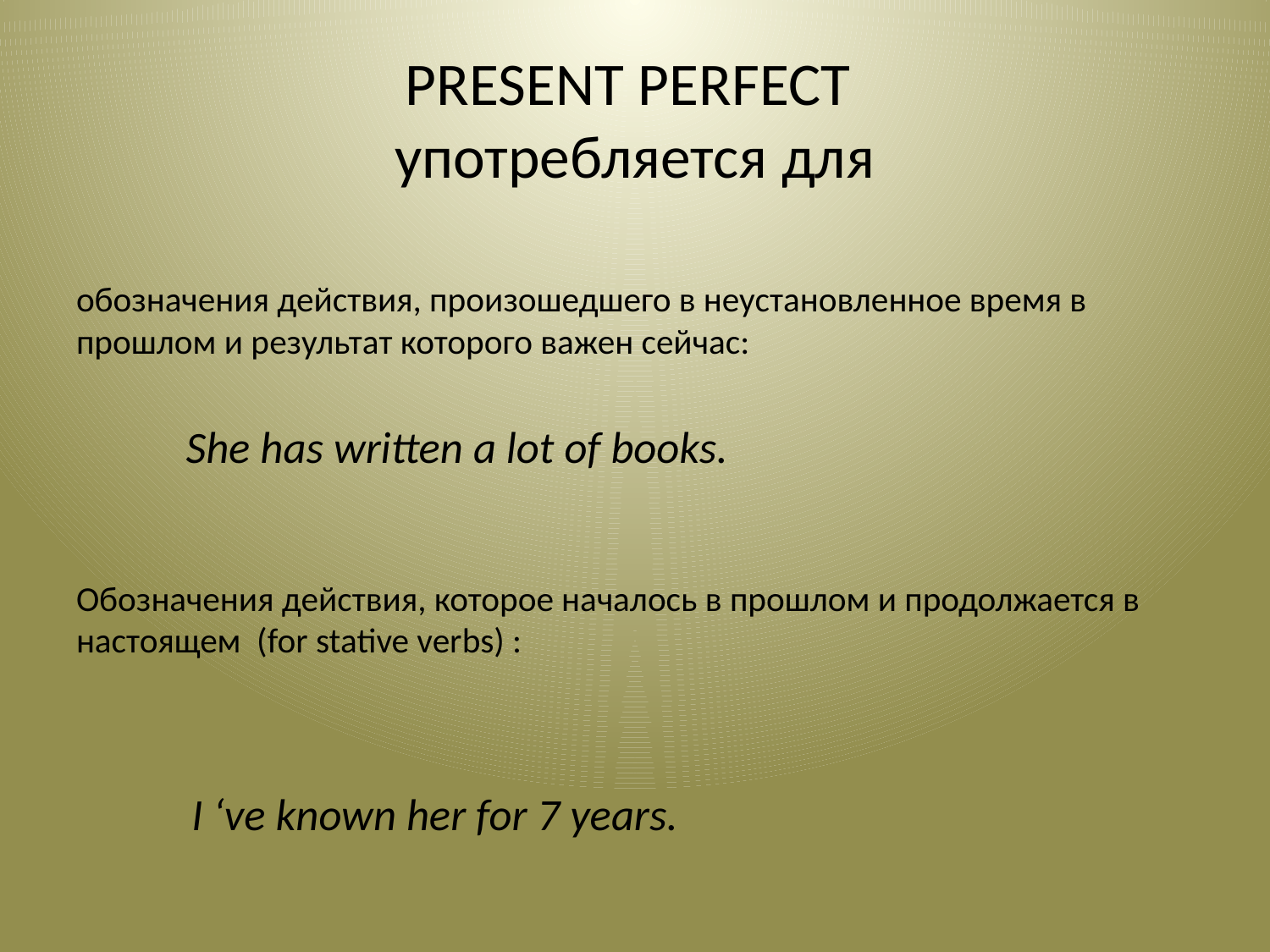

# PRESENT PERFECT употребляется для

обозначения действия, произошедшего в неустановленное время в прошлом и результат которого важен сейчас:

              She has written a lot of books.

Обозначения действия, которое началось в прошлом и продолжается в настоящем  (for stative verbs) :

                     I ‘ve known her for 7 years.